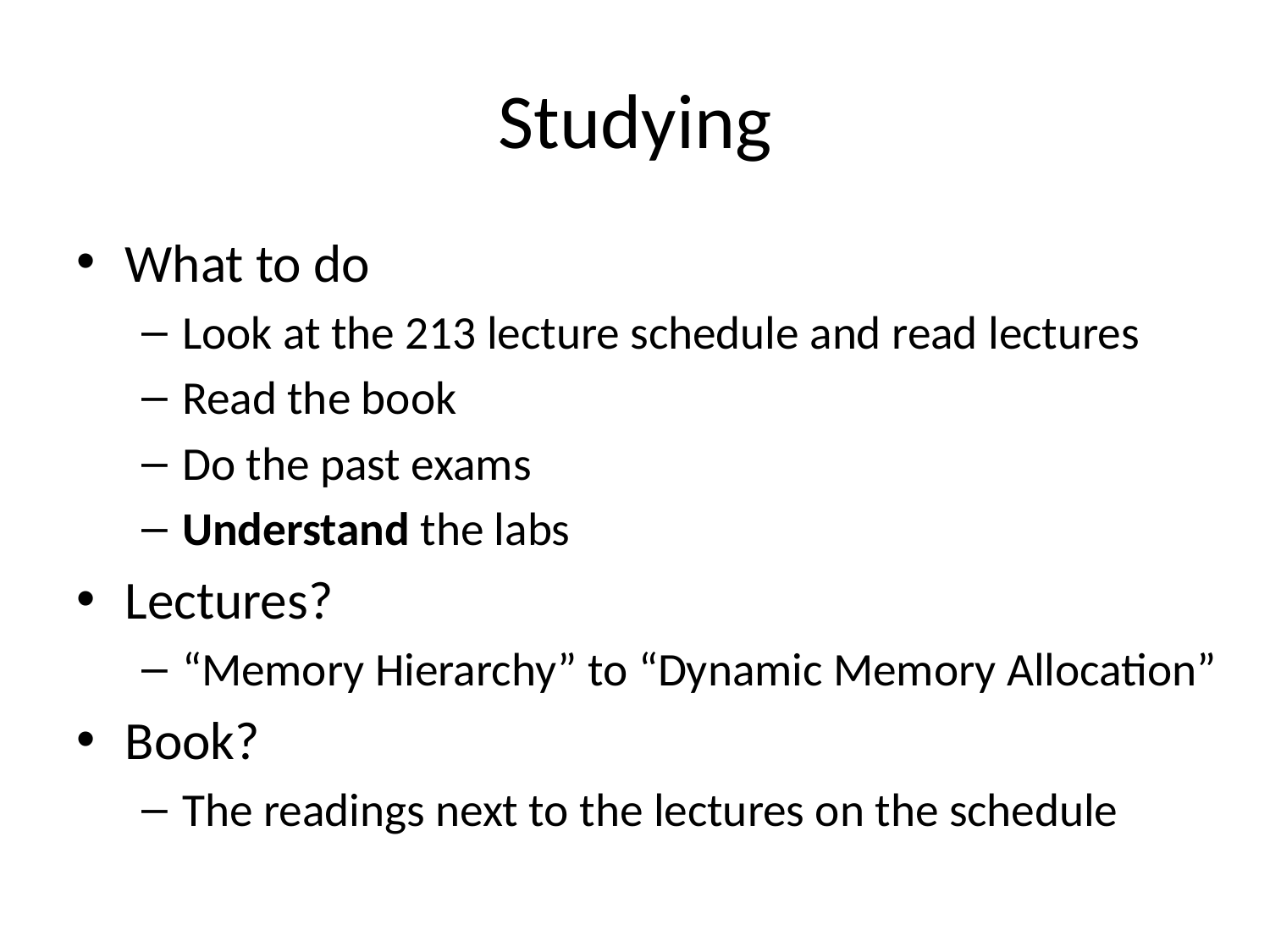

# Studying
What to do
Look at the 213 lecture schedule and read lectures
Read the book
Do the past exams
Understand the labs
Lectures?
“Memory Hierarchy” to “Dynamic Memory Allocation”
Book?
The readings next to the lectures on the schedule